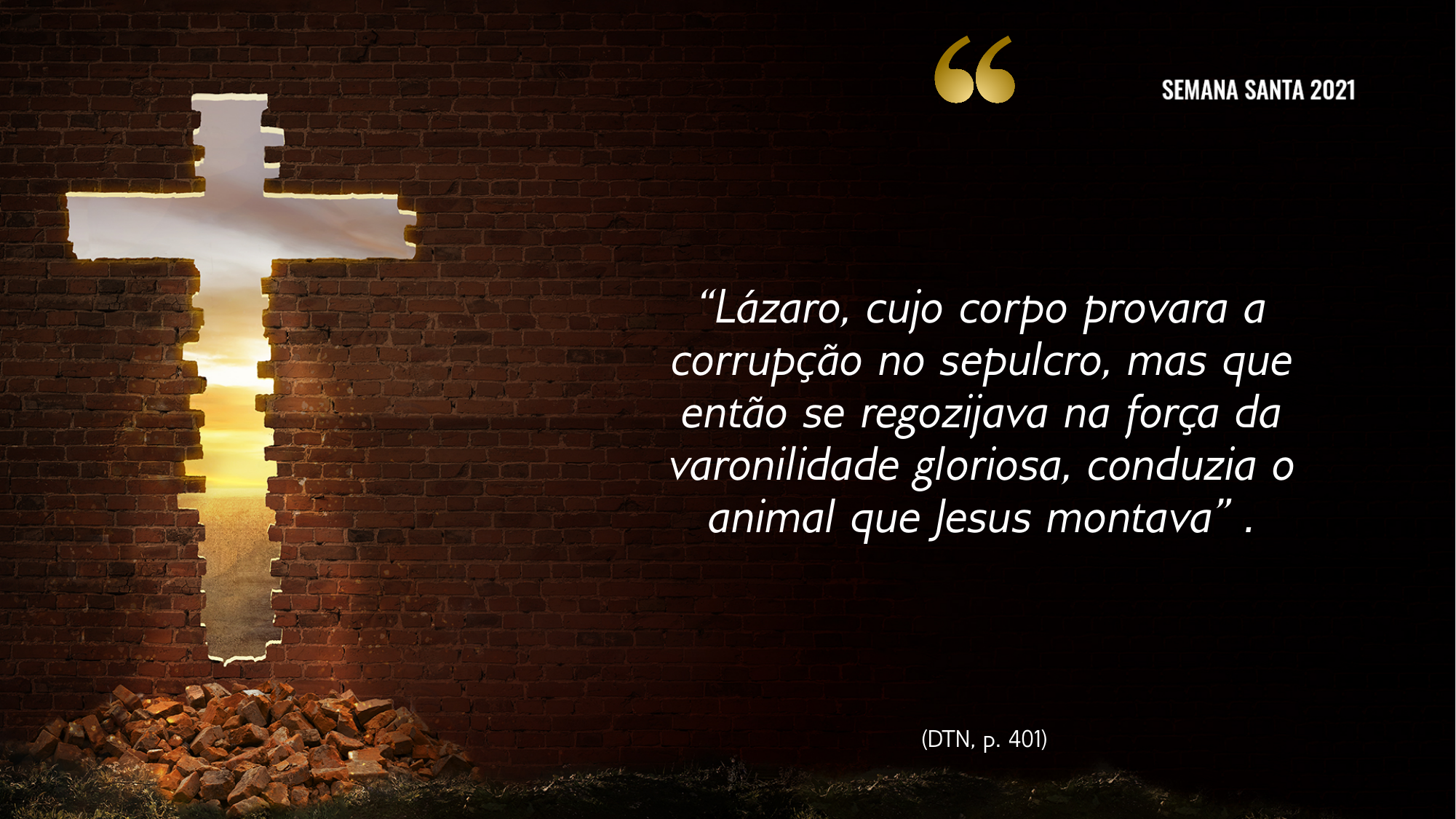

# “Lázaro, cujo corpo provara a corrupção no sepulcro, mas que então se regozijava na força da varonilidade gloriosa, conduzia o animal que Jesus montava” .
(DTN, p. 401)